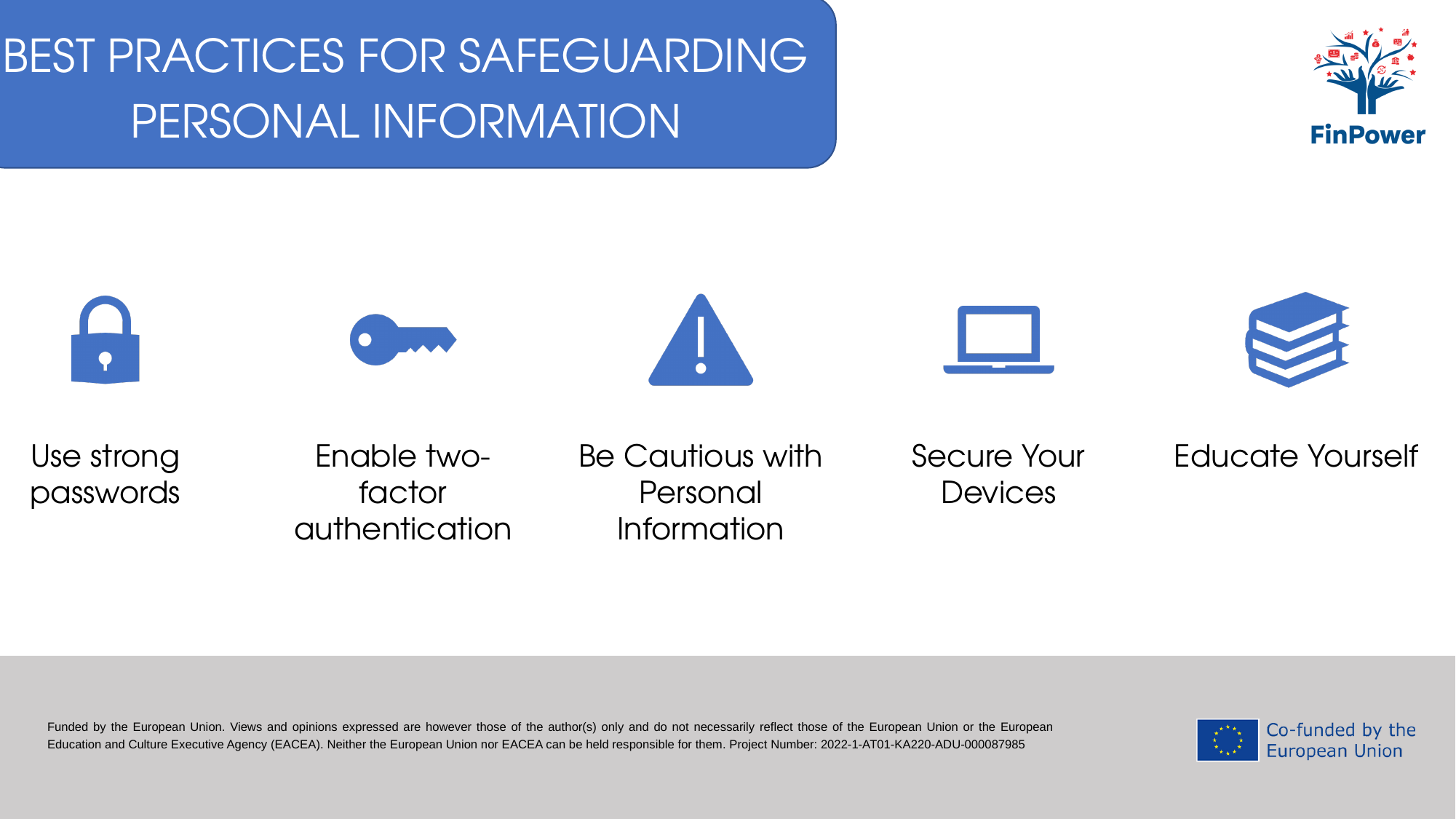

BEST PRACTICES FOR SAFEGUARDING PERSONAL INFORMATION

Use strong passwords
Enable two-factor authentication
Be Cautious with Personal Information
Secure Your Devices
Educate Yourself

Funded by the European Union. Views and opinions expressed are however those of the author(s) only and do not necessarily reflect those of the European Union or the European Education and Culture Executive Agency (EACEA). Neither the European Union nor EACEA can be held responsible for them. Project Number: 2022-1-AT01-KA220-ADU-000087985